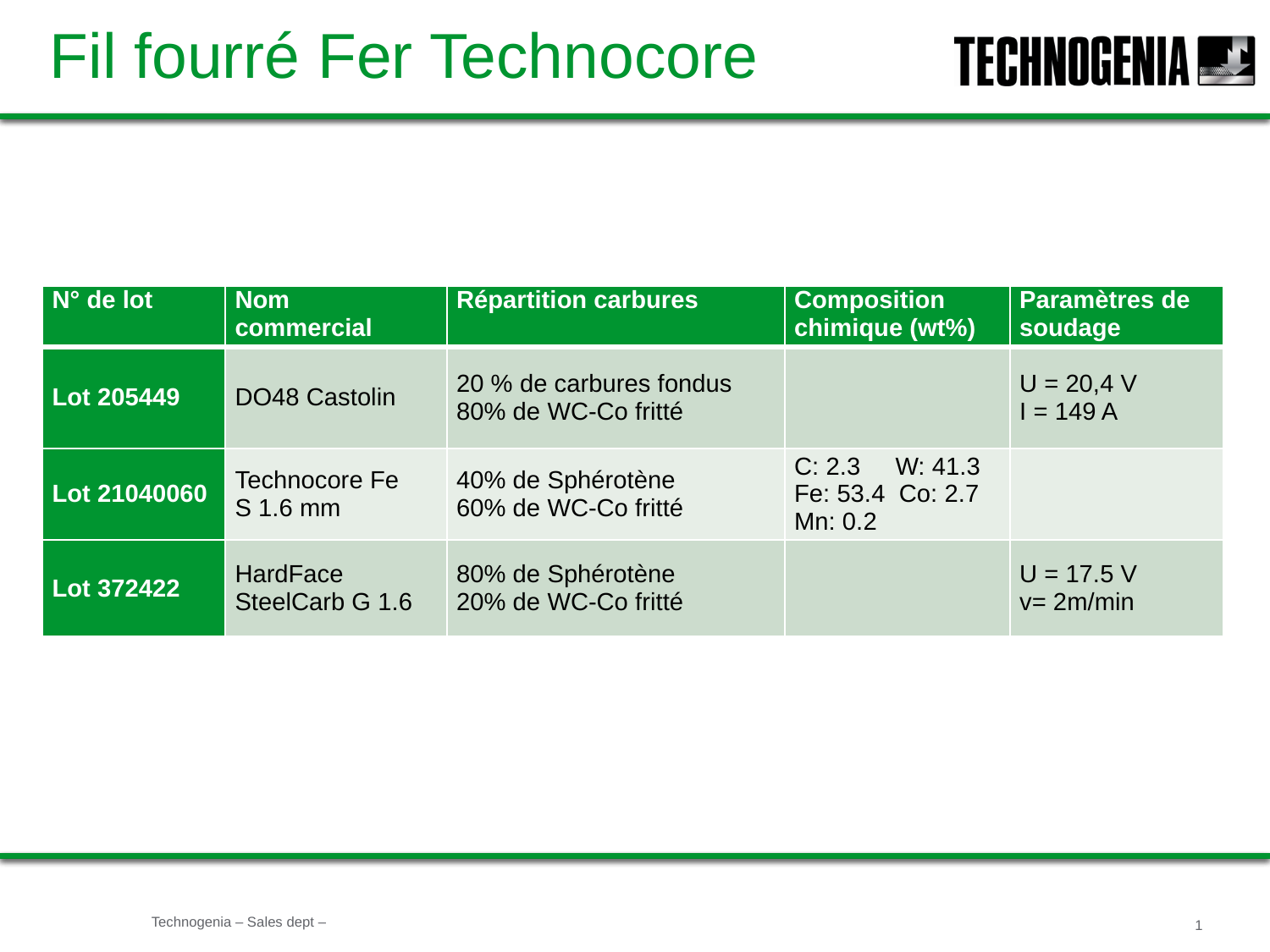

# Fil fourré Fer Technocore
| N° de lot | Nom commercial | Répartition carbures | Composition chimique (wt%) | Paramètres de soudage |
| --- | --- | --- | --- | --- |
| Lot 205449 | DO48 Castolin | 20 % de carbures fondus 80% de WC-Co fritté |  | U = 20,4 V I = 149 A |
| Lot 21040060 | Technocore Fe S 1.6 mm | 40% de Sphérotène 60% de WC-Co fritté | C: 2.3 W: 41.3 Fe: 53.4 Co: 2.7 Mn: 0.2 |  |
| Lot 372422 | HardFace SteelCarb G 1.6 | 80% de Sphérotène 20% de WC-Co fritté |  | U = 17.5 V v= 2m/min |